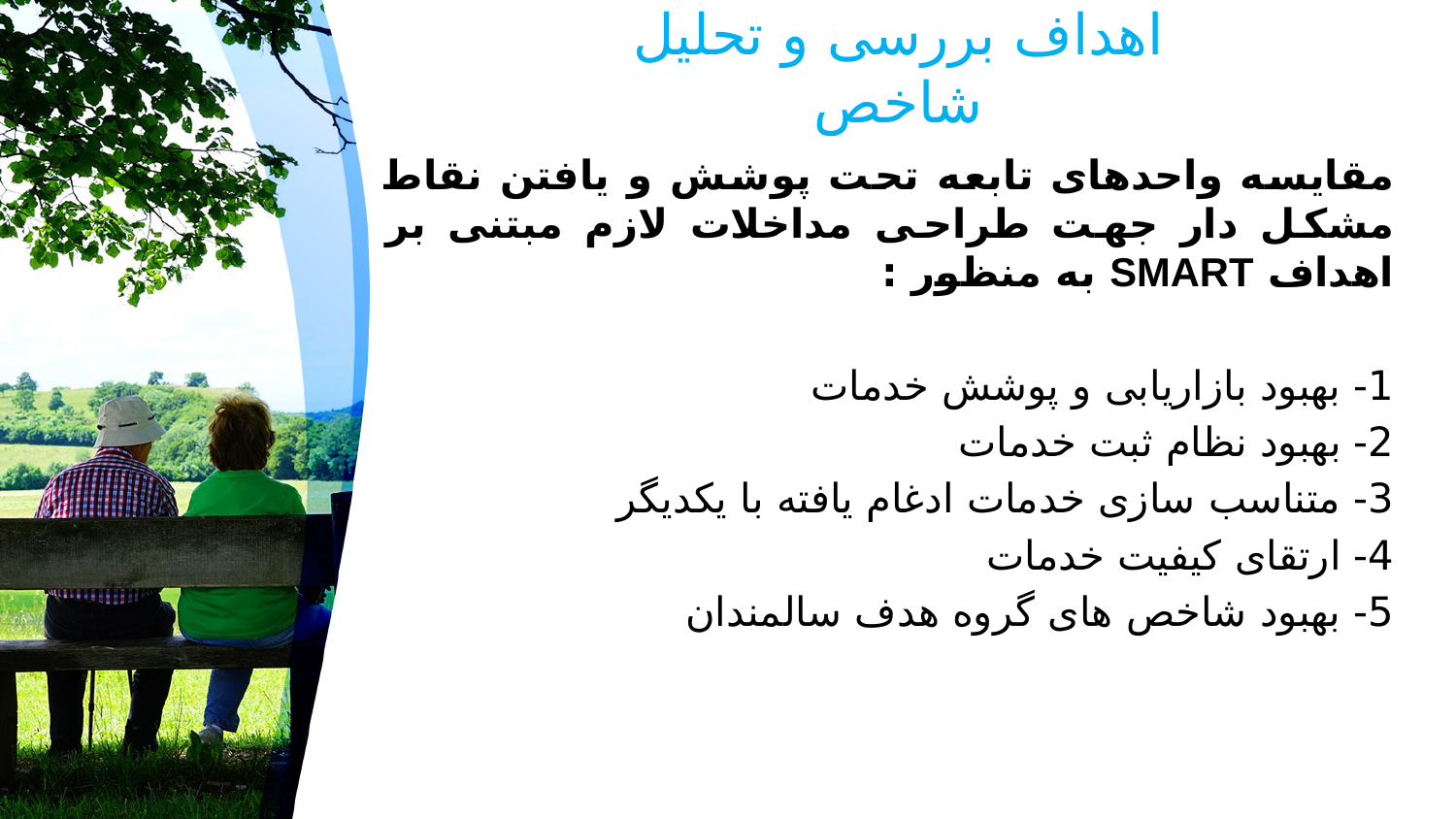

# اهداف بررسی و تحلیل شاخص
مقایسه واحدهای تابعه تحت پوشش و یافتن نقاط مشکل دار جهت طراحی مداخلات لازم مبتنی بر اهداف SMART به منظور :

1- بهبود بازاریابی و پوشش خدمات
2- بهبود نظام ثبت خدمات
3- متناسب سازی خدمات ادغام یافته با یکدیگر
4- ارتقای کیفیت خدمات
5- بهبود شاخص های گروه هدف سالمندان